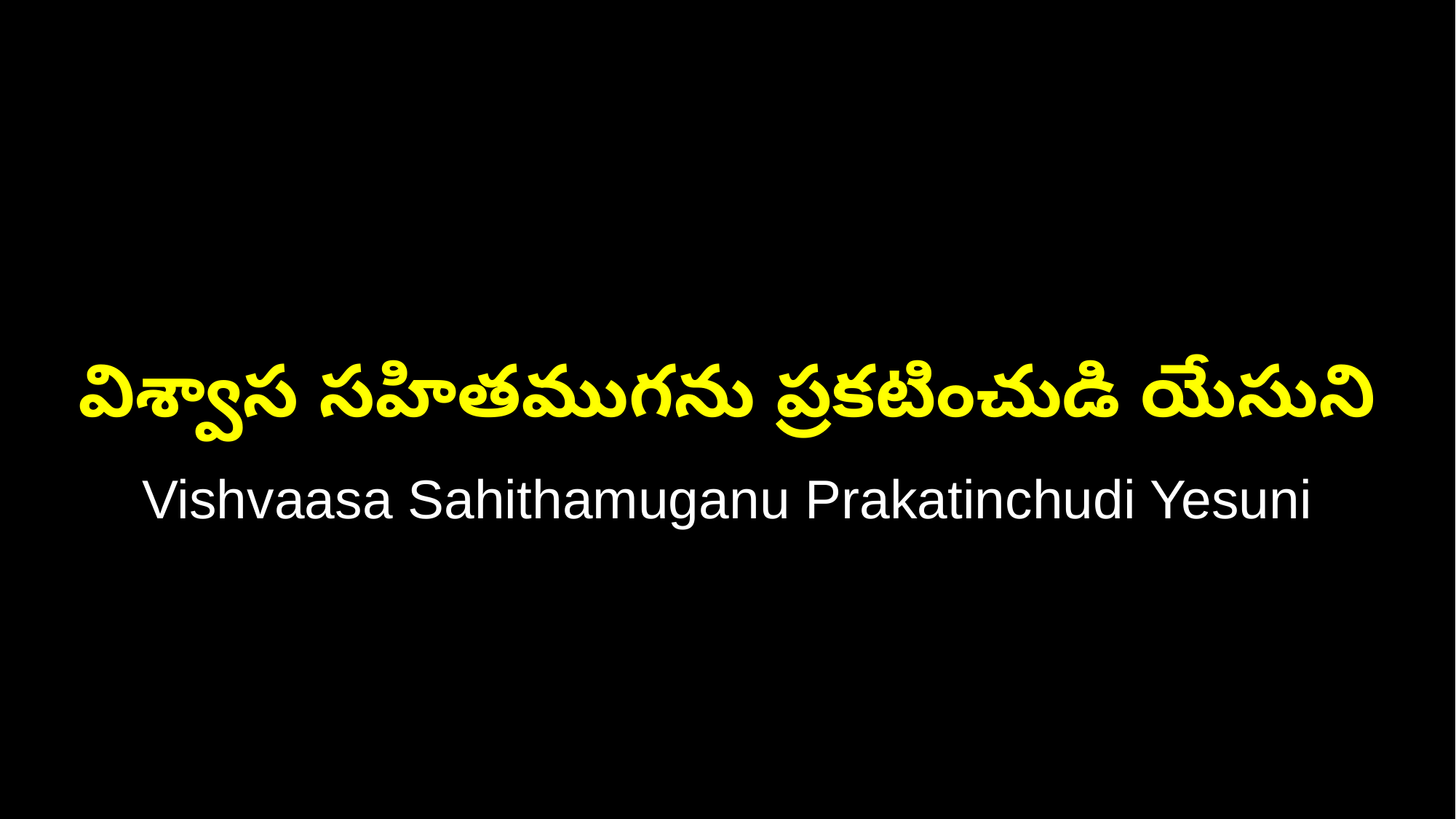

విశ్వాస సహితముగను ప్రకటించుడి యేసుని
Vishvaasa Sahithamuganu Prakatinchudi Yesuni